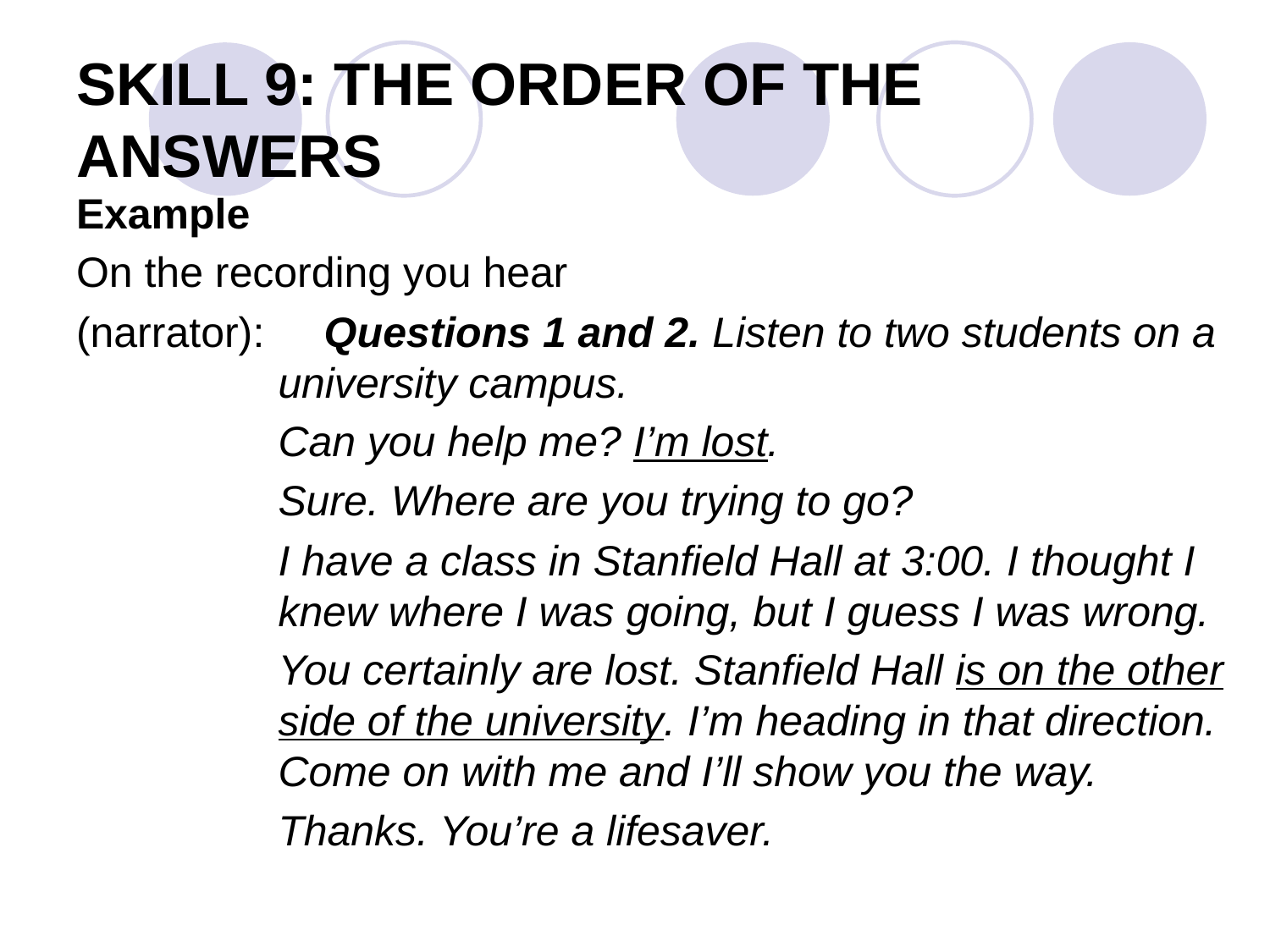

# SKILL 9: THE ORDER OF THE ANSWERS
Example
On the recording you hear
(narrator):     Questions 1 and 2. Listen to two students on a university campus.
	Can you help me? I’m lost.
	Sure. Where are you trying to go?
	I have a class in Stanfield Hall at 3:00. I thought I knew where I was going, but I guess I was wrong.
	You certainly are lost. Stanfield Hall is on the other side of the university. I’m heading in that direction. Come on with me and I’ll show you the way.
	Thanks. You’re a lifesaver.